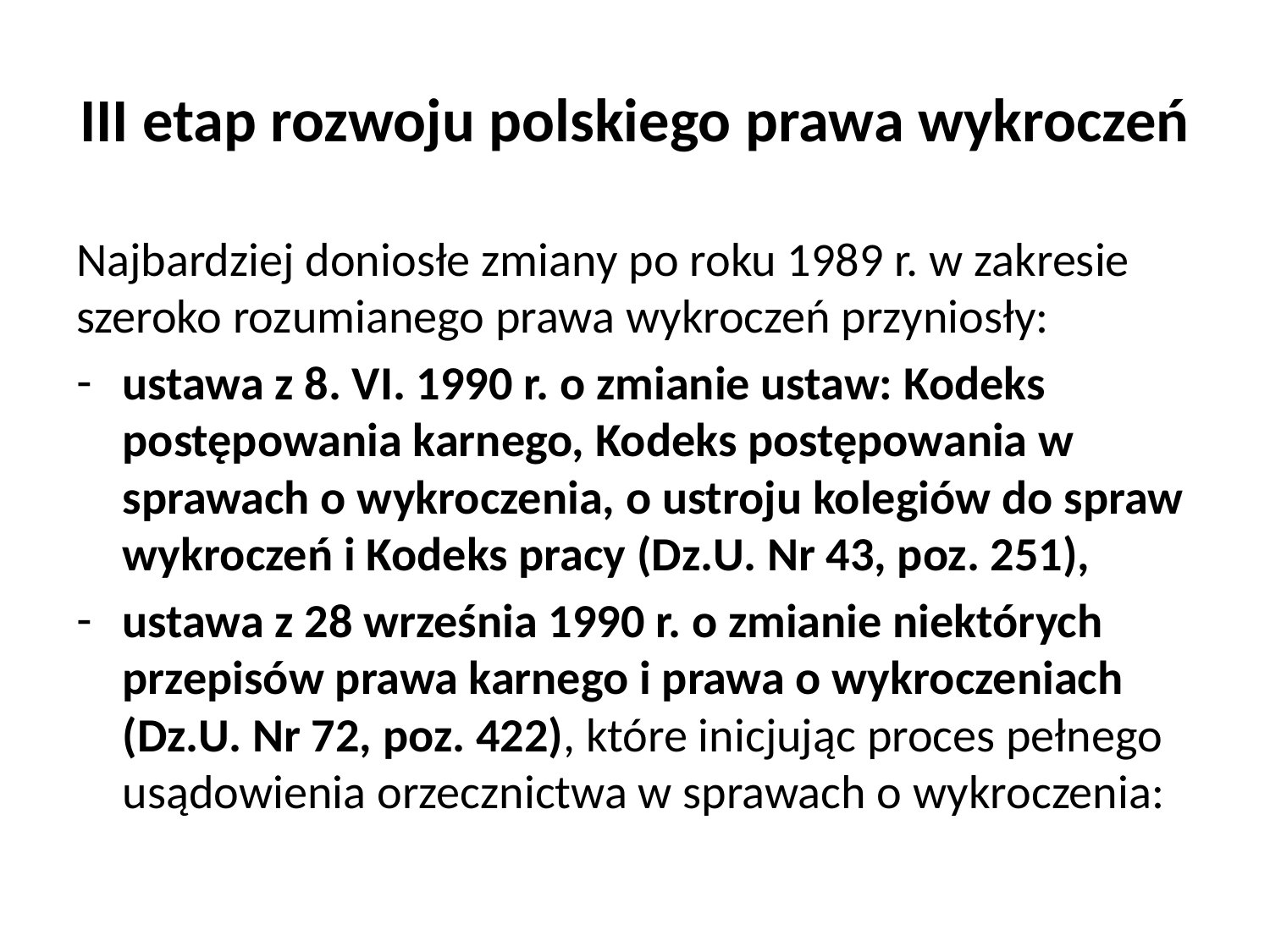

# III etap rozwoju polskiego prawa wykroczeń
Najbardziej doniosłe zmiany po roku 1989 r. w zakresie szeroko rozumianego prawa wykroczeń przyniosły:
ustawa z 8. VI. 1990 r. o zmianie ustaw: Kodeks postępowania karnego, Kodeks postępowania w sprawach o wykroczenia, o ustroju kolegiów do spraw wykroczeń i Kodeks pracy (Dz.U. Nr 43, poz. 251),
ustawa z 28 września 1990 r. o zmianie niektórych przepisów prawa karnego i prawa o wykroczeniach (Dz.U. Nr 72, poz. 422), które inicjując proces pełnego usądowienia orzecznictwa w sprawach o wykroczenia: